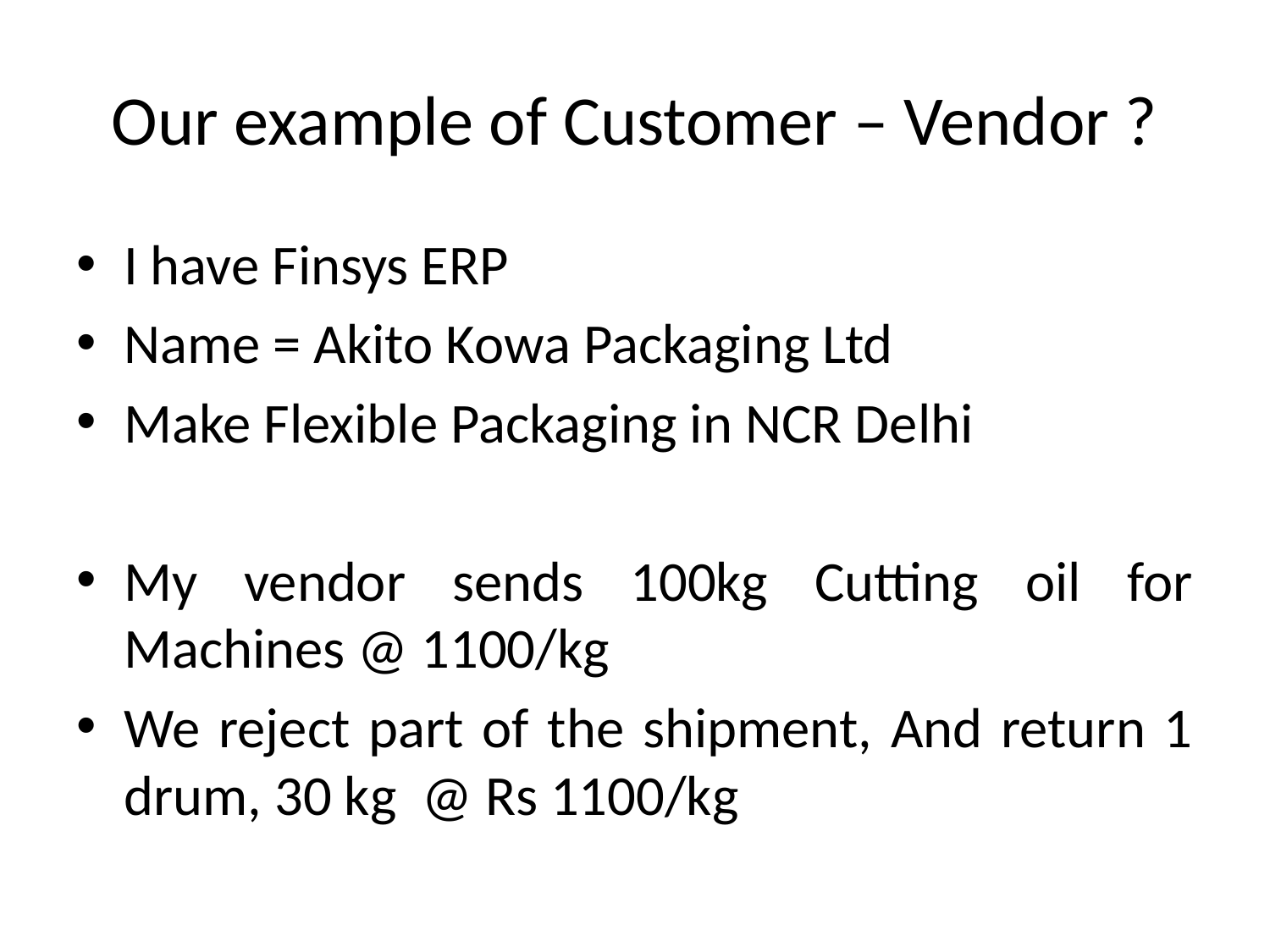

# Our example of Customer – Vendor ?
I have Finsys ERP
Name = Akito Kowa Packaging Ltd
Make Flexible Packaging in NCR Delhi

My vendor sends 100kg Cutting oil for Machines @ 1100/kg
We reject part of the shipment, And return 1 drum, 30 kg  @ Rs 1100/kg